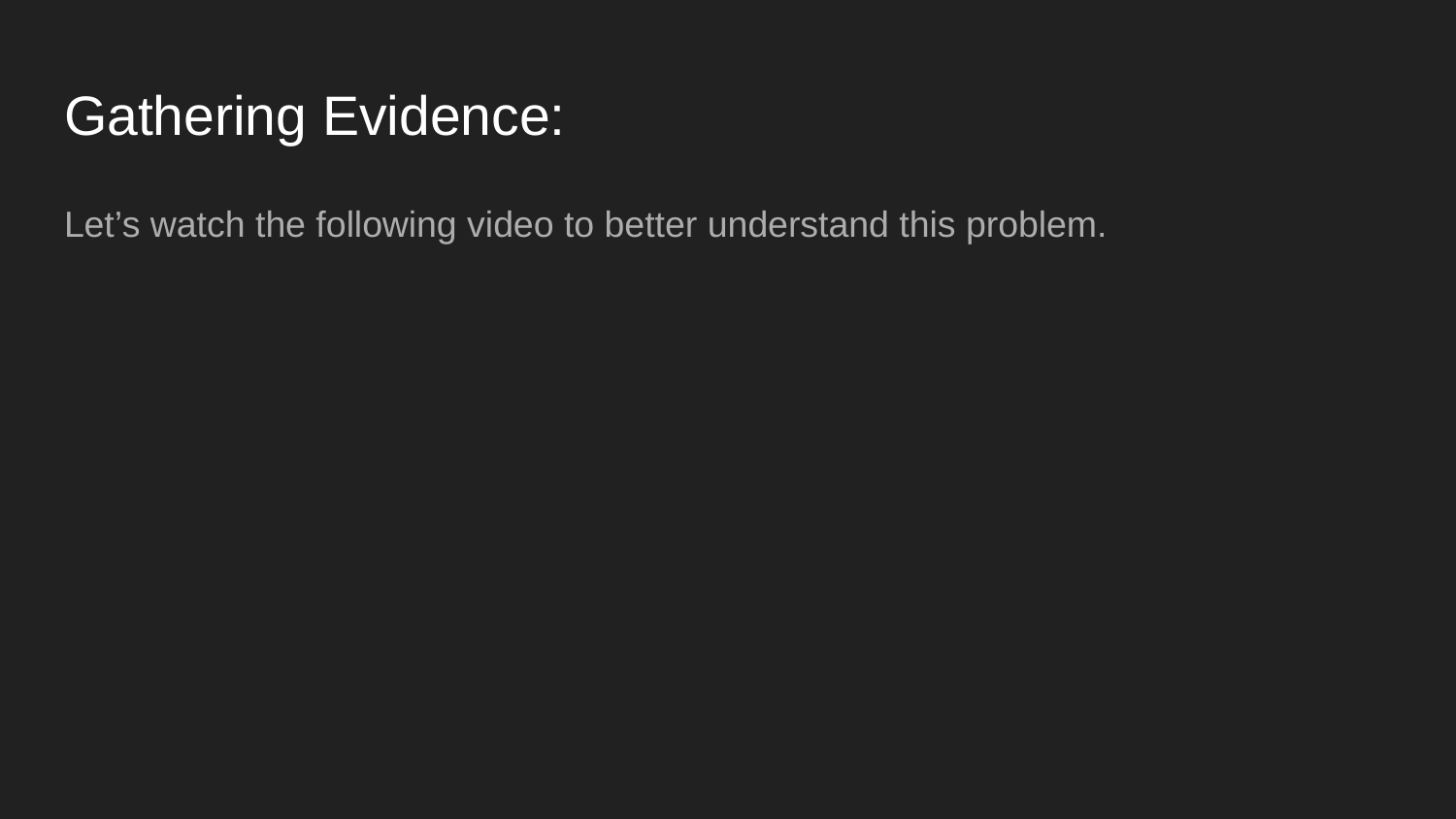

# Gathering Evidence:
Let’s watch the following video to better understand this problem.